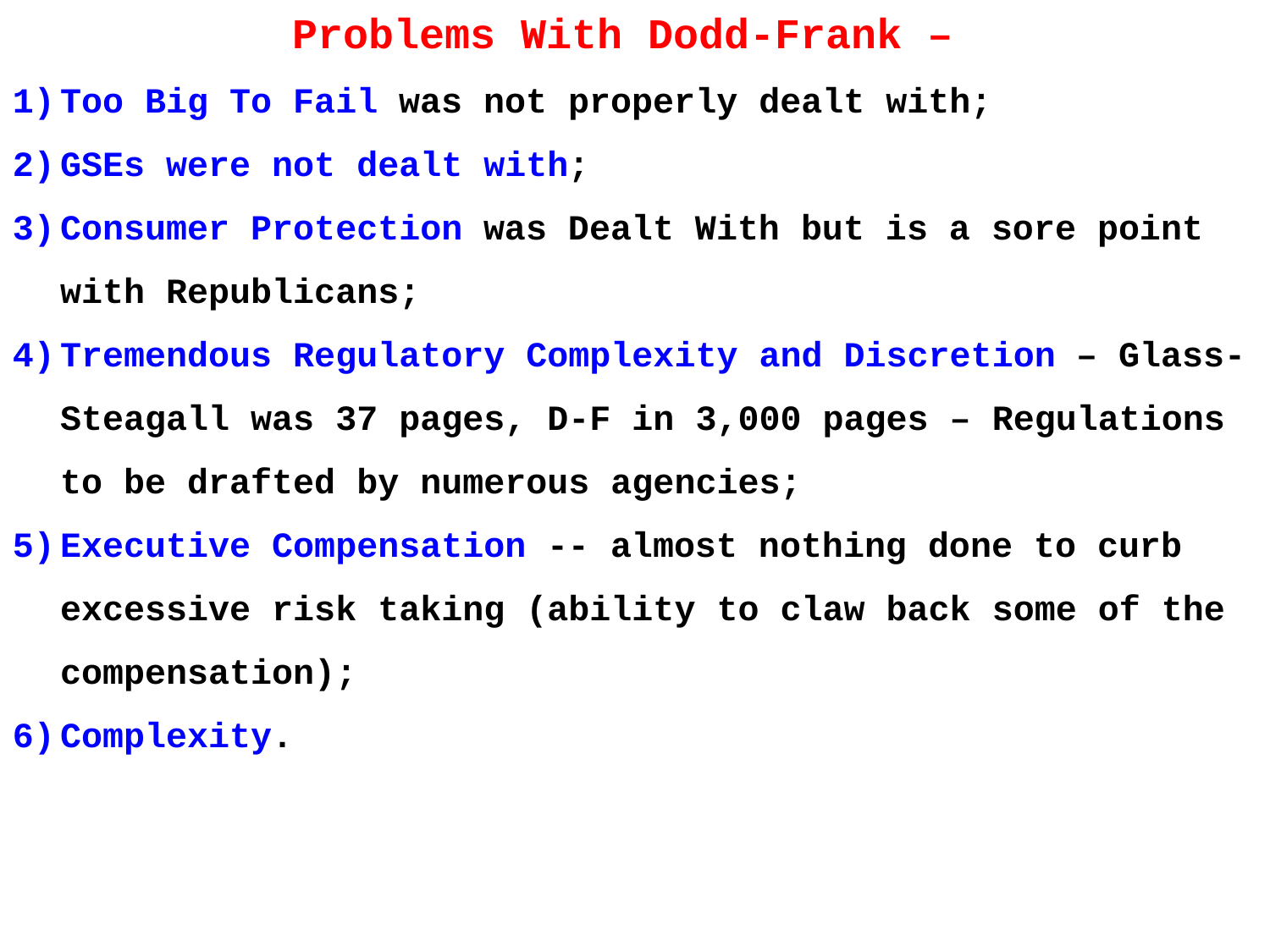

Problems With Dodd-Frank –
Too Big To Fail was not properly dealt with;
GSEs were not dealt with;
Consumer Protection was Dealt With but is a sore point with Republicans;
Tremendous Regulatory Complexity and Discretion – Glass-Steagall was 37 pages, D-F in 3,000 pages – Regulations to be drafted by numerous agencies;
Executive Compensation -- almost nothing done to curb excessive risk taking (ability to claw back some of the compensation);
Complexity.